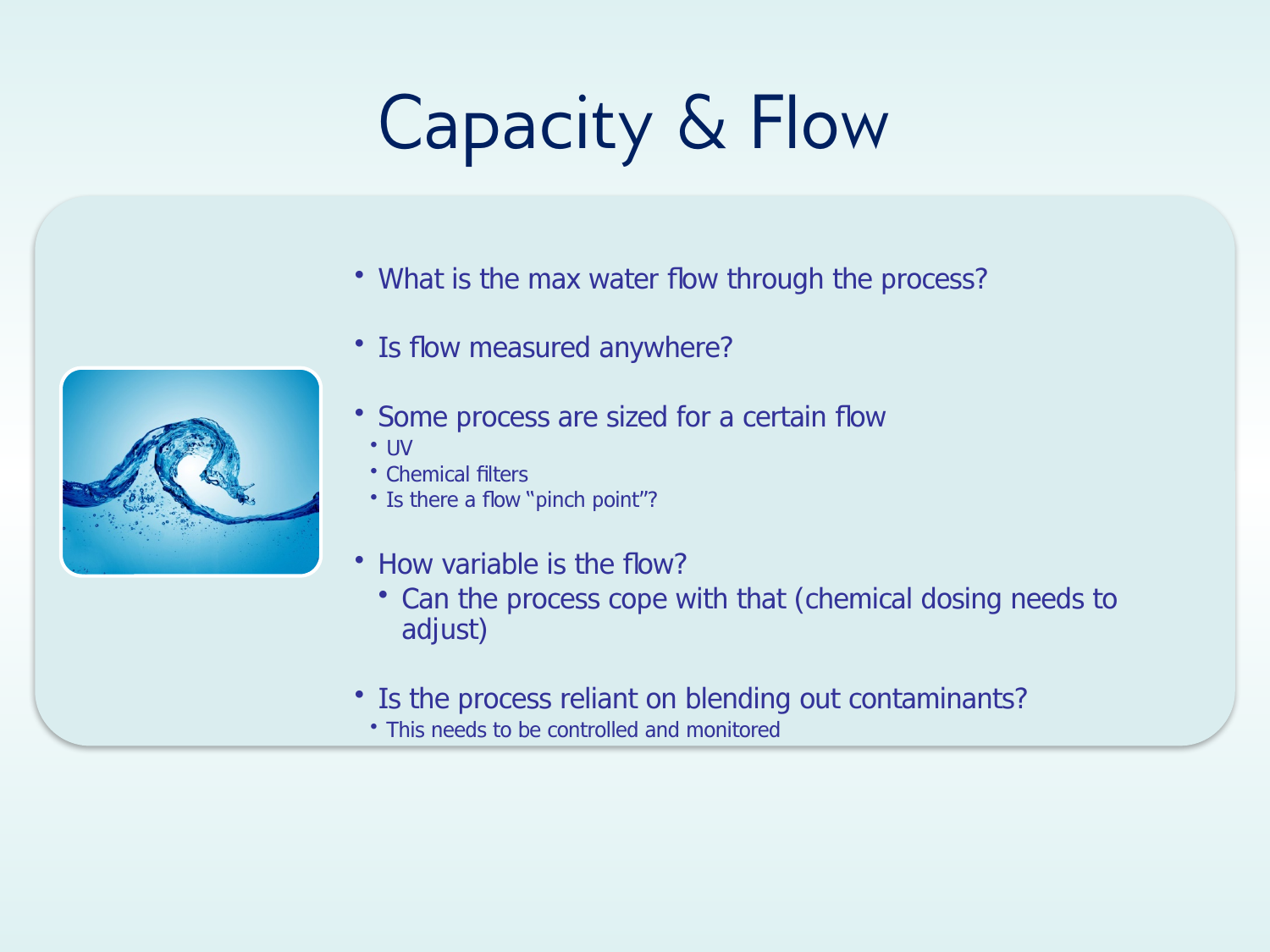

# Capacity & Flow

What is the max water flow through the process?

Is flow measured anywhere?

Some process are sized for a certain flow
UV
Chemical filters
Is there a flow “pinch point”?

How variable is the flow?
Can the process cope with that (chemical dosing needs to adjust)

Is the process reliant on blending out contaminants?
This needs to be controlled and monitored